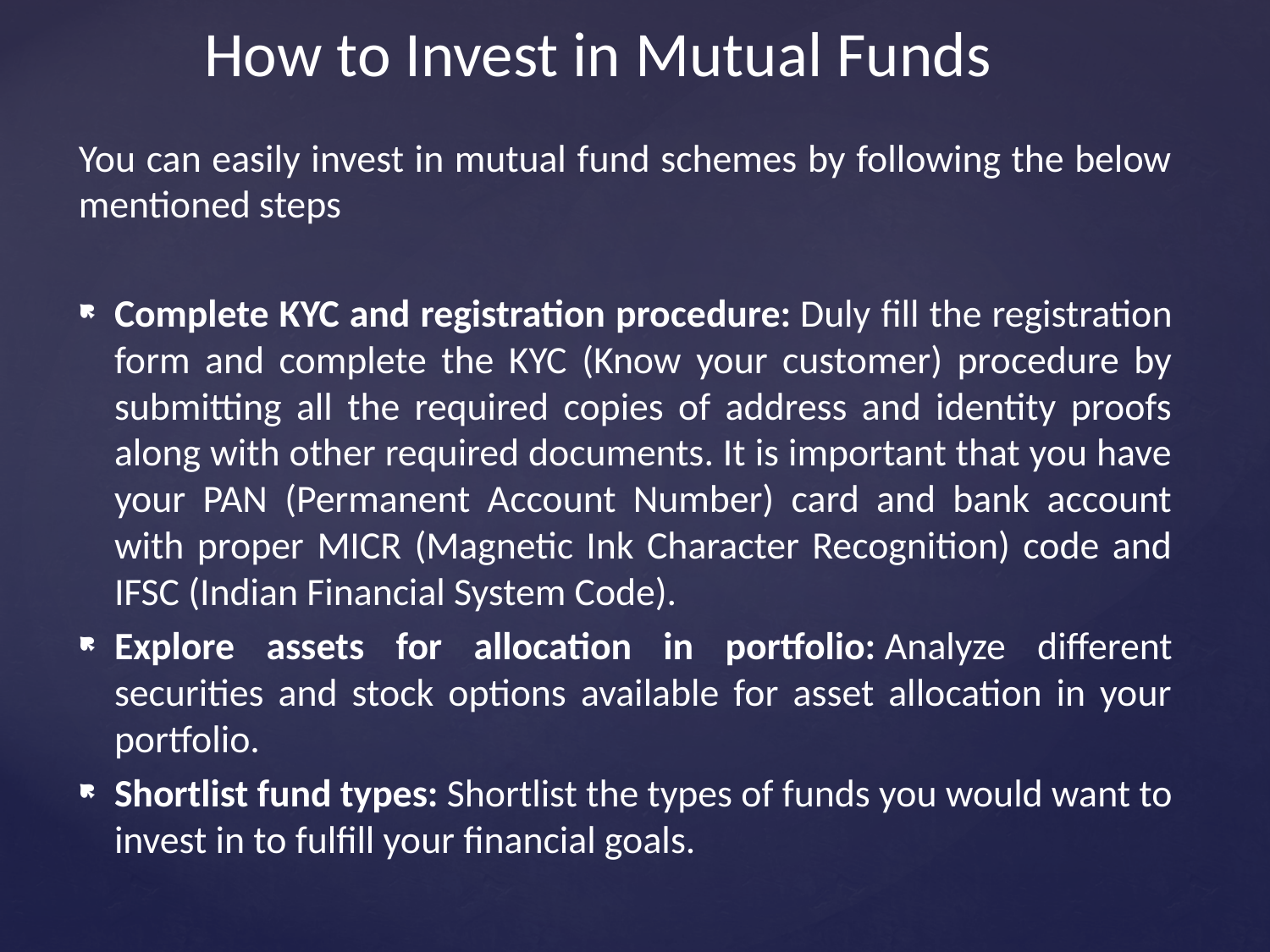

# How to Invest in Mutual Funds
You can easily invest in mutual fund schemes by following the below mentioned steps

Complete KYC and registration procedure: Duly fill the registration form and complete the KYC (Know your customer) procedure by submitting all the required copies of address and identity proofs along with other required documents. It is important that you have your PAN (Permanent Account Number) card and bank account with proper MICR (Magnetic Ink Character Recognition) code and IFSC (Indian Financial System Code).
Explore assets for allocation in portfolio: Analyze different securities and stock options available for asset allocation in your portfolio.
Shortlist fund types: Shortlist the types of funds you would want to invest in to fulfill your financial goals.